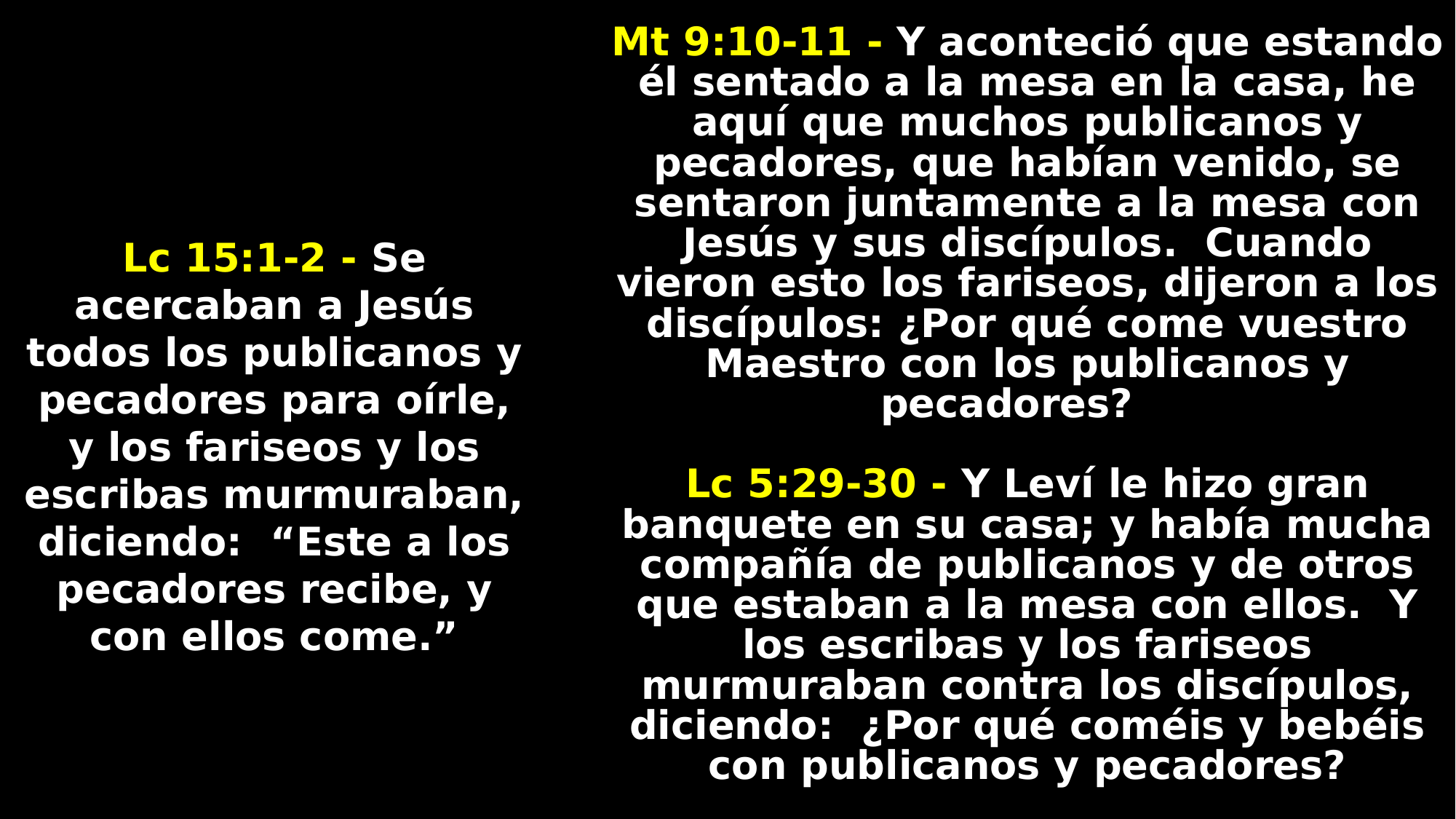

Mt 9:10-11 - Y aconteció que estando él sentado a la mesa en la casa, he aquí que muchos publicanos y pecadores, que habían venido, se sentaron juntamente a la mesa con Jesús y sus discípulos.  Cuando vieron esto los fariseos, dijeron a los discípulos: ¿Por qué come vuestro Maestro con los publicanos y pecadores?

Lc 5:29-30 - Y Leví le hizo gran banquete en su casa; y había mucha compañía de publicanos y de otros que estaban a la mesa con ellos.  Y los escribas y los fariseos murmuraban contra los discípulos, diciendo:  ¿Por qué coméis y bebéis con publicanos y pecadores?
Lc 15:1-2 - Se acercaban a Jesús todos los publicanos y pecadores para oírle, y los fariseos y los escribas murmuraban, diciendo:  “Este a los pecadores recibe, y con ellos come.”